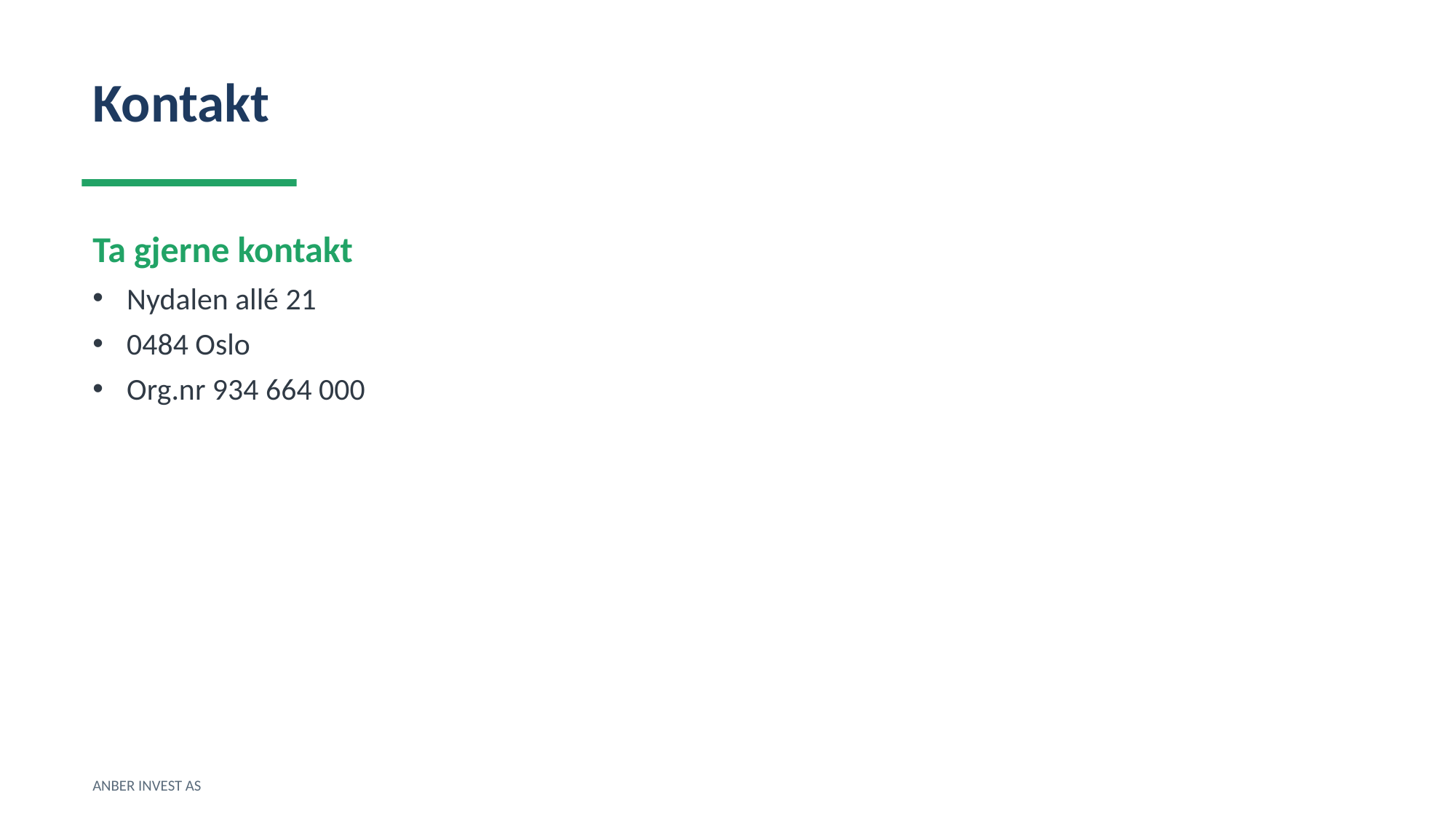

Kontakt

Ta gjerne kontakt
Nydalen allé 21
0484 Oslo
Org.nr 934 664 000
ANBER INVEST AS